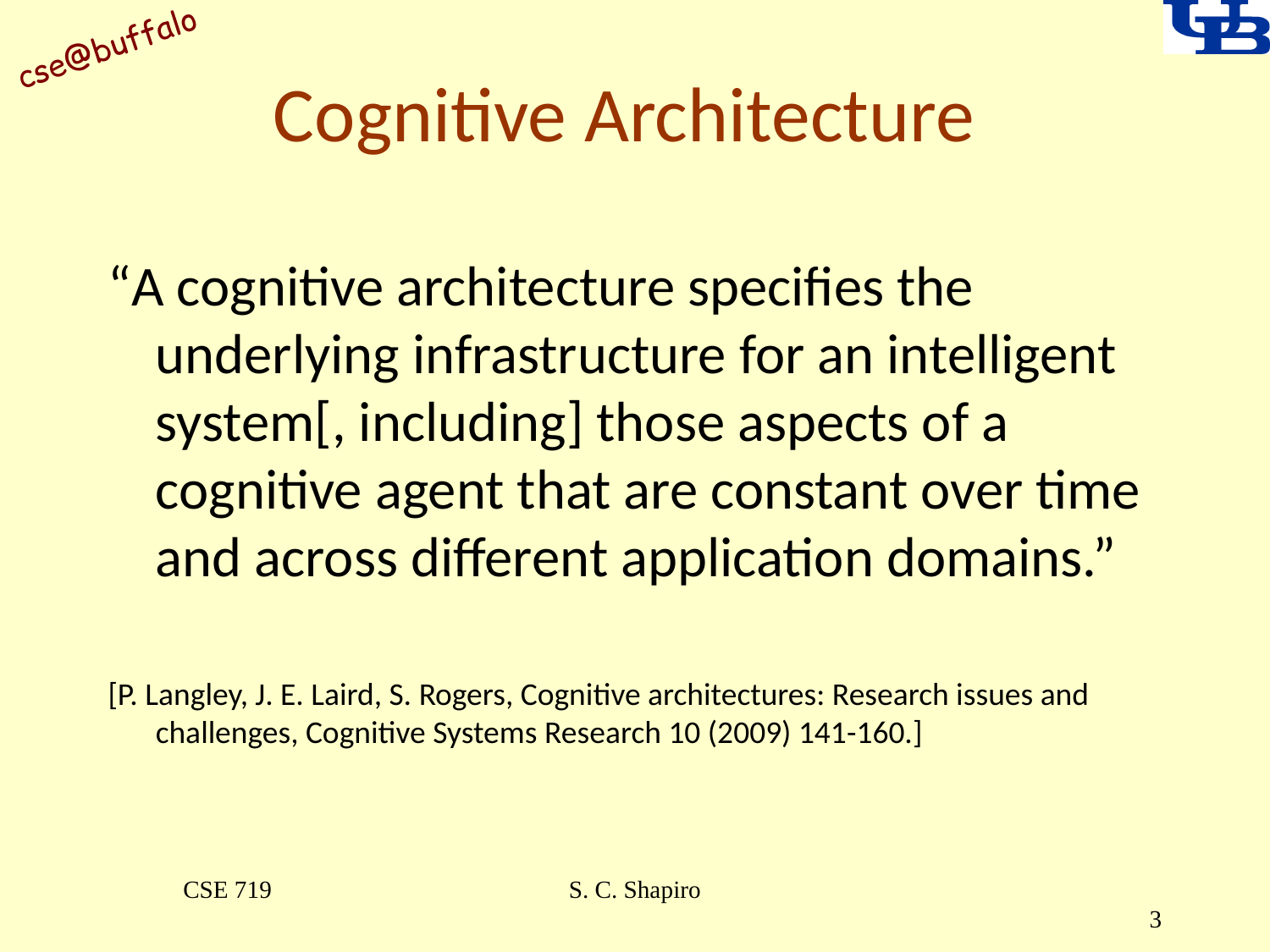

# Cognitive Architecture
“A cognitive architecture specifies the underlying infrastructure for an intelligent system[, including] those aspects of a cognitive agent that are constant over time and across different application domains.”

[P. Langley, J. E. Laird, S. Rogers, Cognitive architectures: Research issues and challenges, Cognitive Systems Research 10 (2009) 141-160.]
CSE 719
S. C. Shapiro

3